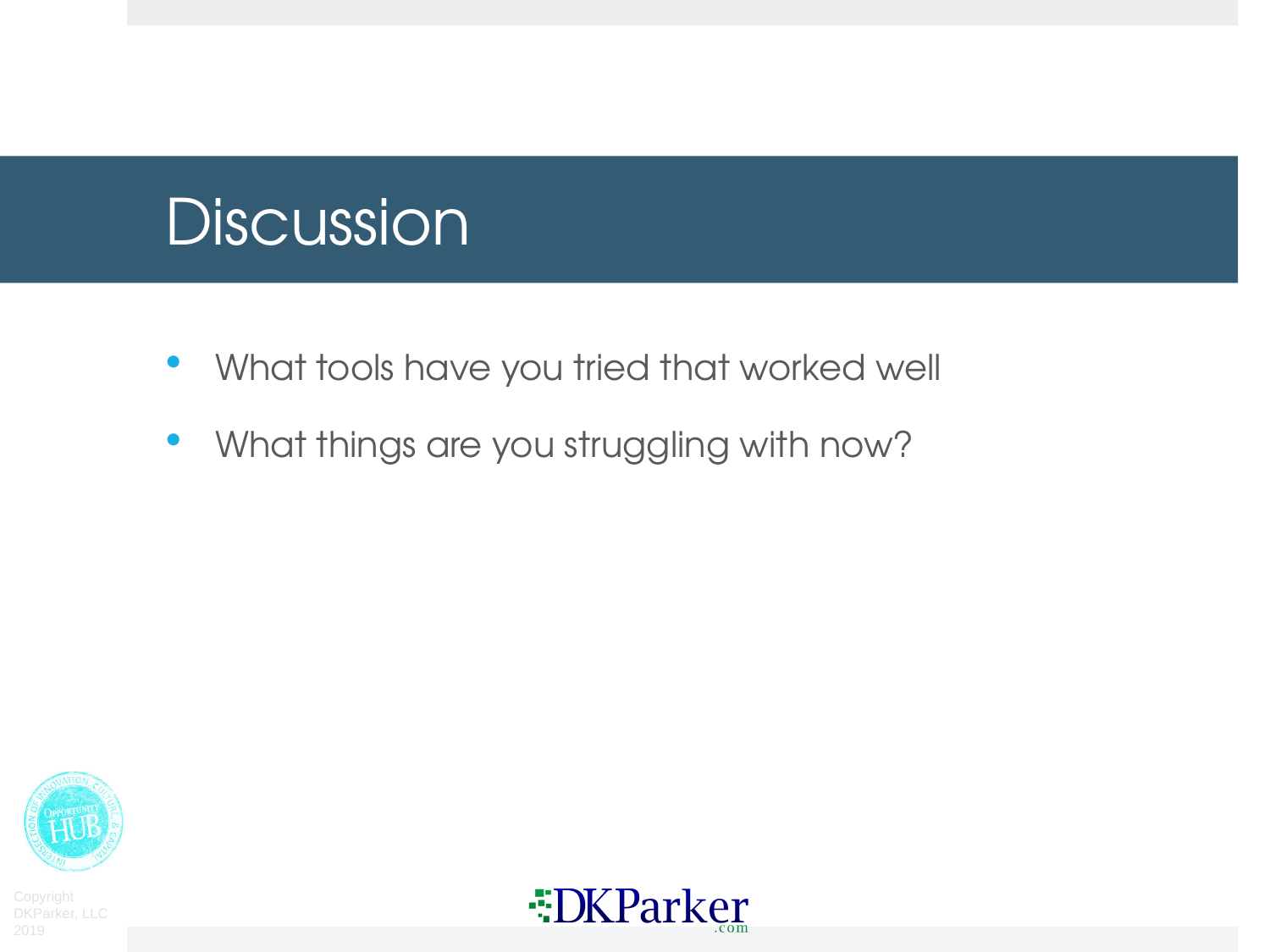

# Discussion
What tools have you tried that worked well
What things are you struggling with now?